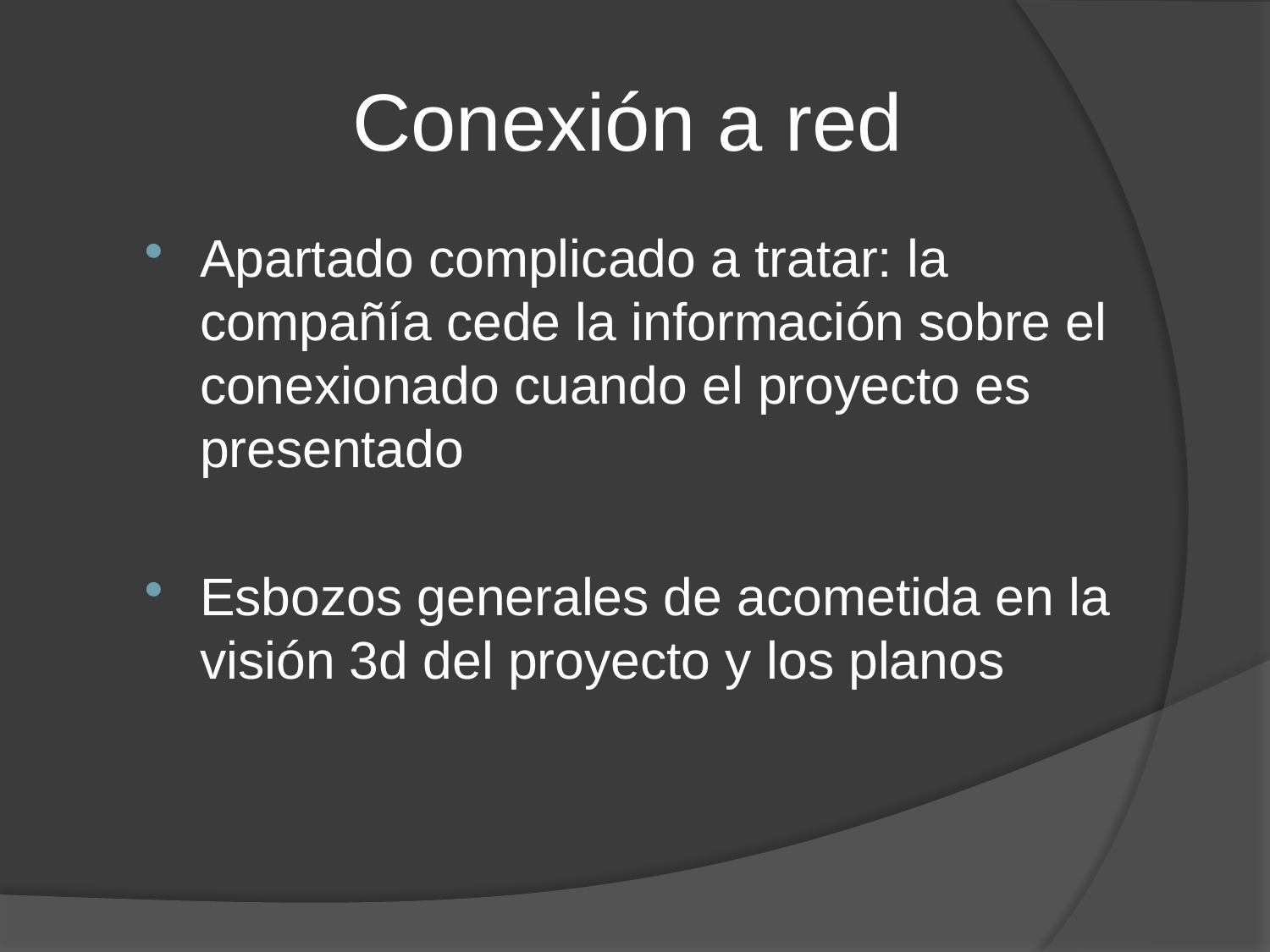

# Conexión a red
Apartado complicado a tratar: la compañía cede la información sobre el conexionado cuando el proyecto es presentado

Esbozos generales de acometida en la visión 3d del proyecto y los planos